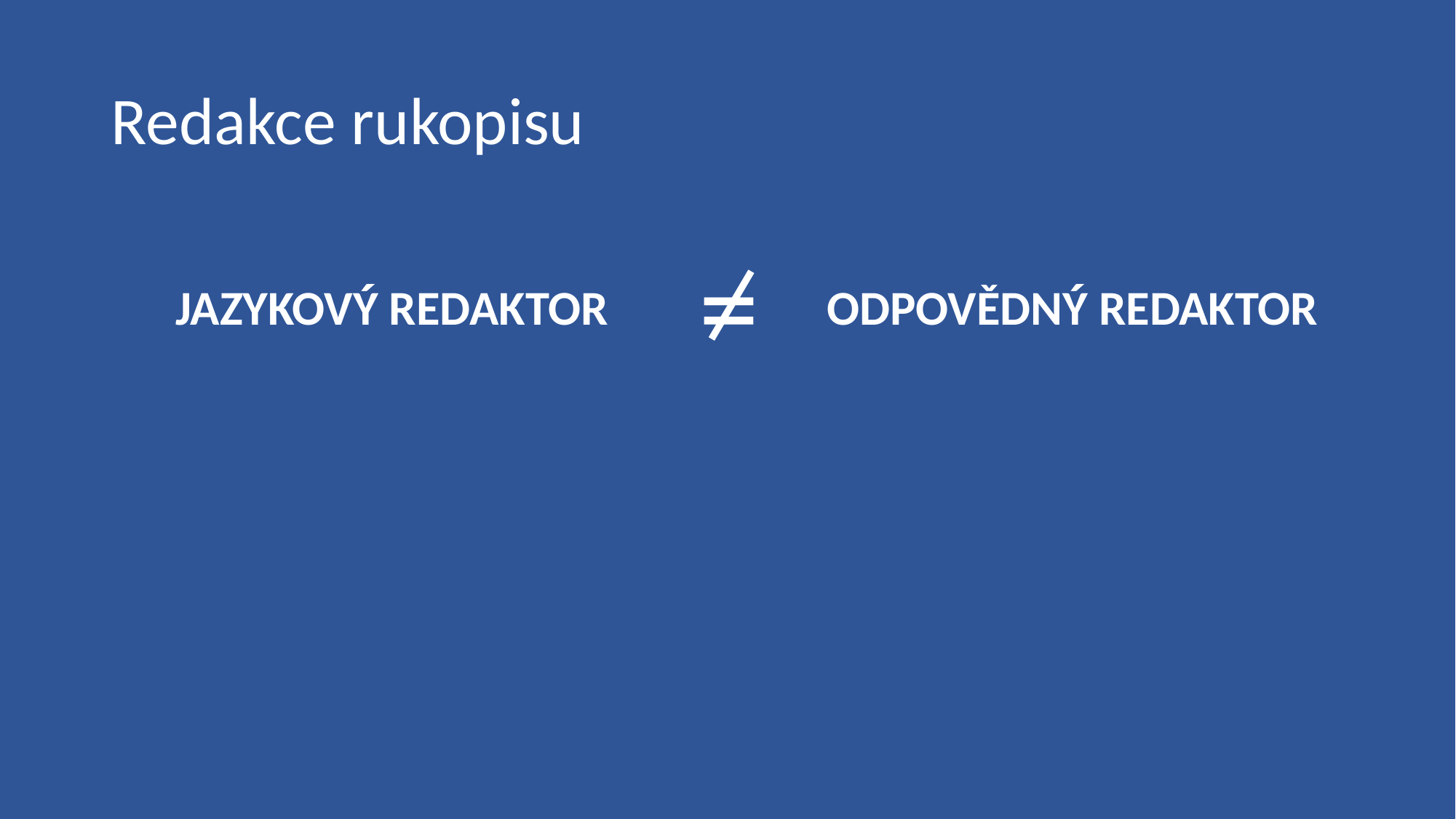

# Redakce rukopisu
=
JAZYKOVÝ REDAKTOR

ODPOVĚDNÝ REDAKTOR